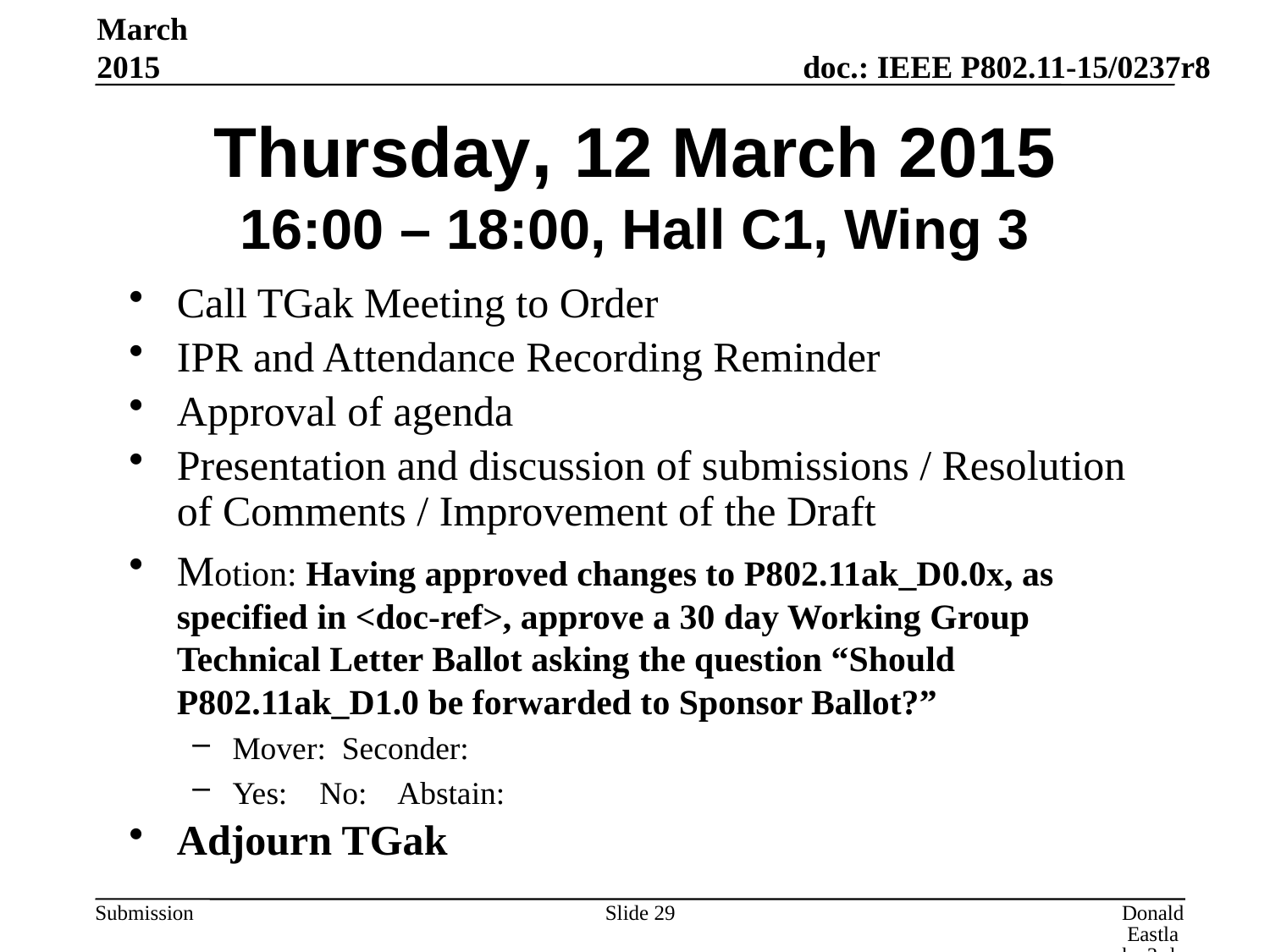

March 2015
# Thursday, 12 March 2015 16:00 – 18:00, Hall C1, Wing 3
Call TGak Meeting to Order
IPR and Attendance Recording Reminder
Approval of agenda
Presentation and discussion of submissions / Resolution of Comments / Improvement of the Draft
Motion: Having approved changes to P802.11ak_D0.0x, as specified in <doc-ref>, approve a 30 day Working Group Technical Letter Ballot asking the question “Should P802.11ak_D1.0 be forwarded to Sponsor Ballot?”
Mover:  Seconder:
Yes:    No:    Abstain:
Adjourn TGak

Slide 29
Donald Eastlake 3rd, Huawei Technologies